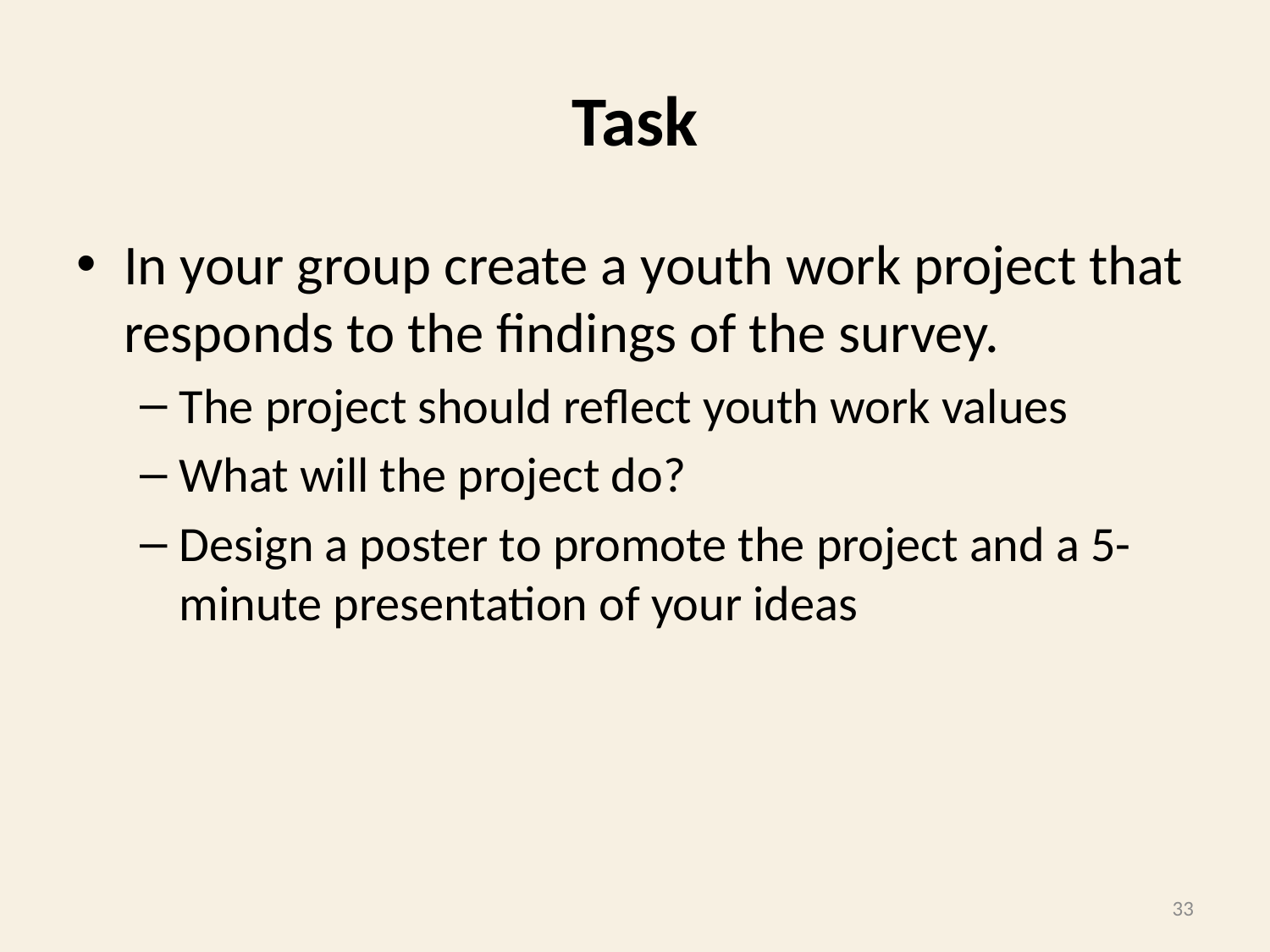

# Task
In your group create a youth work project that responds to the findings of the survey.
The project should reflect youth work values
What will the project do?
Design a poster to promote the project and a 5-minute presentation of your ideas
33